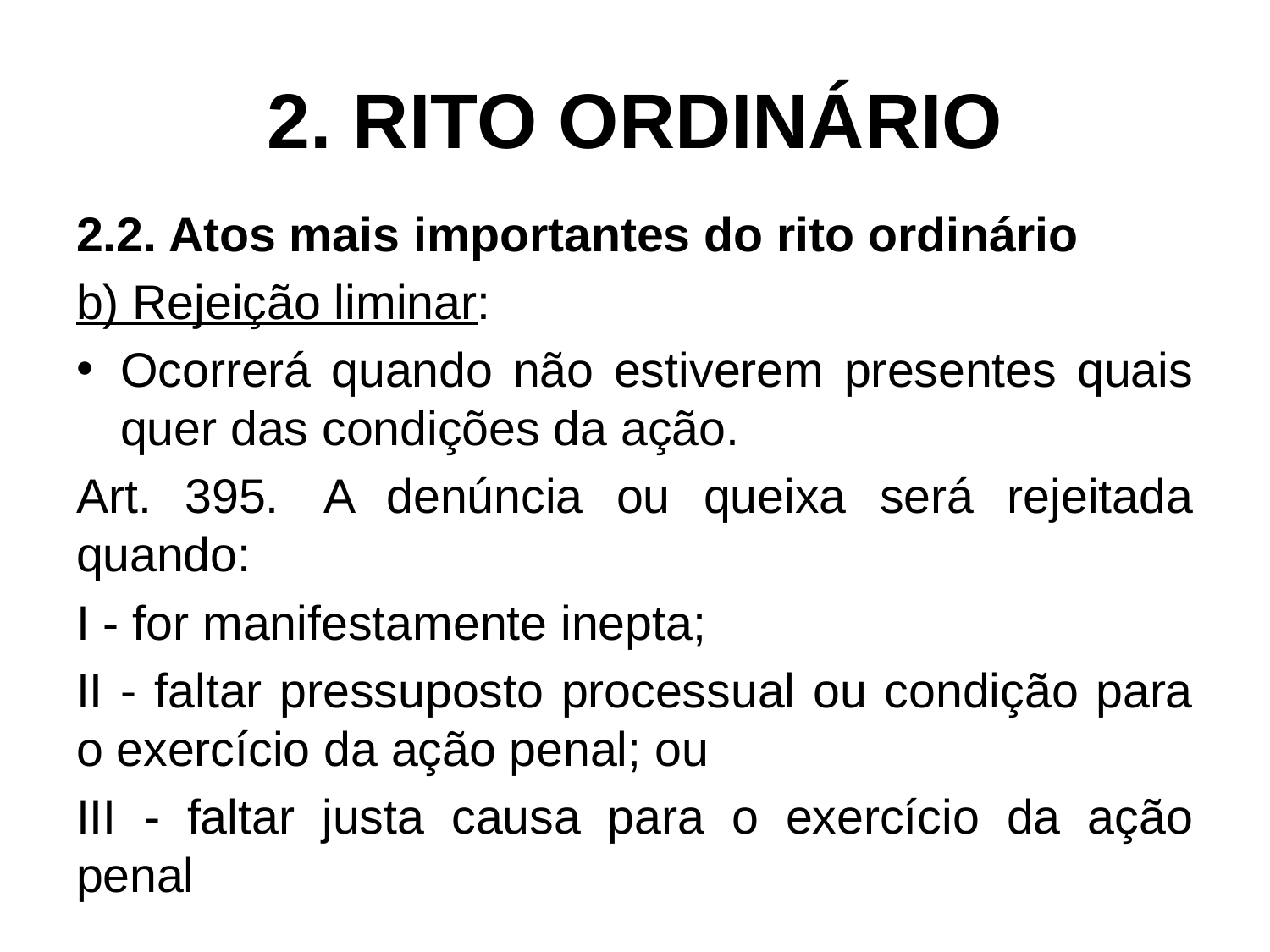

# 2. RITO ORDINÁRIO
2.2. Atos mais importantes do rito ordinário
b) Rejeição liminar:
Ocorrerá quando não estiverem presentes quais quer das condições da ação.
Art. 395.  A denúncia ou queixa será rejeitada quando:
I - for manifestamente inepta;
II - faltar pressuposto processual ou condição para o exercício da ação penal; ou
III - faltar justa causa para o exercício da ação penal